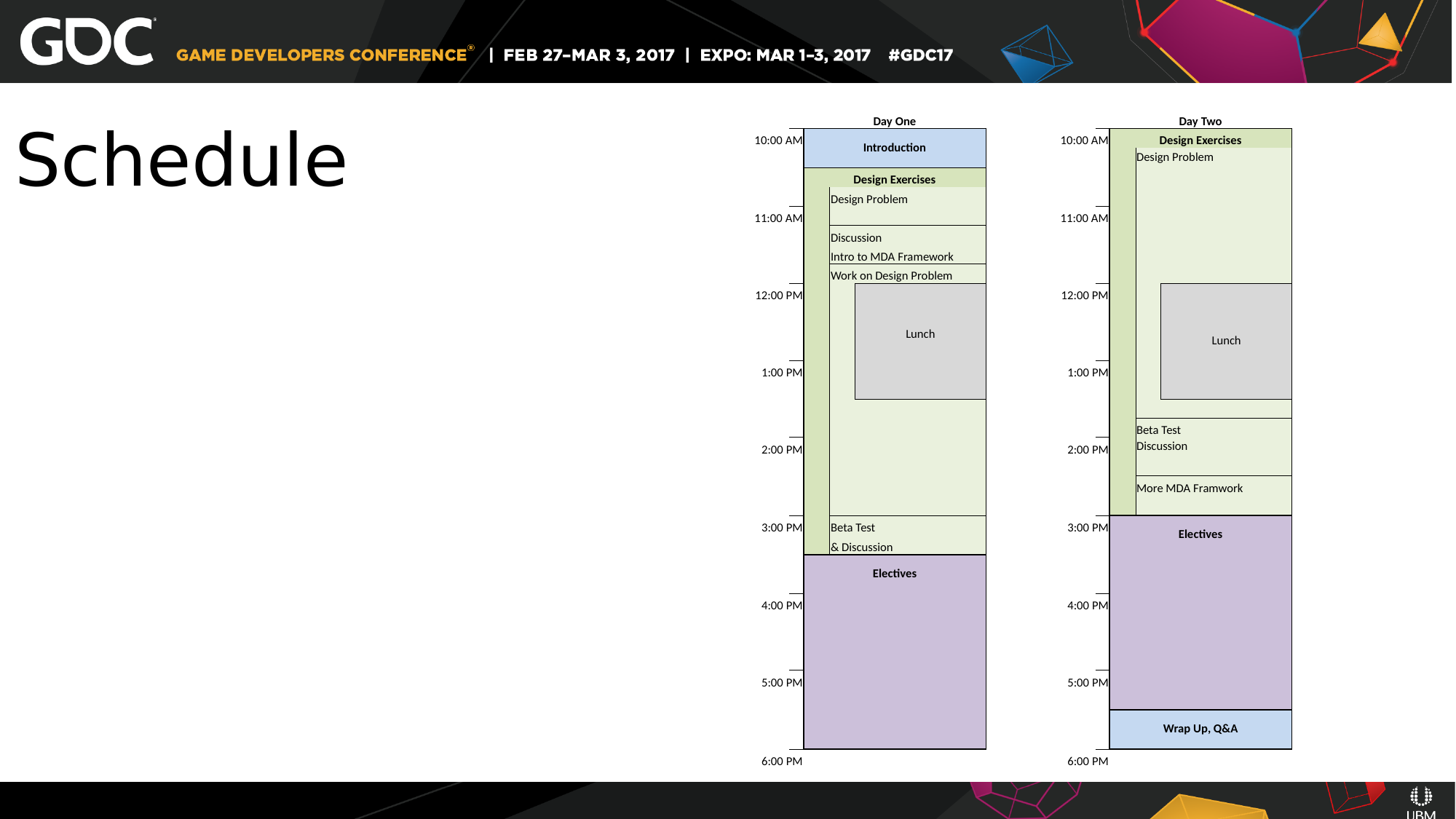

Schedule
|  |  | Day One |  |  |  |  |  | Day Two |  |  |  |
| --- | --- | --- | --- | --- | --- | --- | --- | --- | --- | --- | --- |
| 10:00 AM |  | Introduction |  |  |  | 10:00 AM |  | Design Exercises |  |  |  |
|  |  |  |  |  |  |  |  |  | Design Problem |  |  |
|  |  | Design Exercises |  |  |  |  |  |  |  |  |  |
|  |  |  | Design Problem |  |  |  |  |  |  |  |  |
| 11:00 AM |  |  |  |  |  | 11:00 AM |  |  |  |  |  |
|  |  |  | Discussion |  |  |  |  |  |  |  |  |
|  |  |  | Intro to MDA Framework |  |  |  |  |  |  |  |  |
|  |  |  | Work on Design Problem |  |  |  |  |  |  |  |  |
| 12:00 PM |  |  |  |  |  | 12:00 PM |  |  |  | Lunch |  |
|  |  |  |  |  |  |  |  |  |  |  |  |
|  |  |  |  | Lunch |  |  |  |  |  |  |  |
|  |  |  |  |  |  |  |  |  |  |  |  |
| 1:00 PM |  |  |  |  |  | 1:00 PM |  |  |  |  |  |
|  |  |  |  |  |  |  |  |  |  |  |  |
|  |  |  |  |  |  |  |  |  |  |  |  |
|  |  |  |  |  |  |  |  |  | Beta Test |  |  |
| 2:00 PM |  |  |  |  |  | 2:00 PM |  |  | Discussion |  |  |
|  |  |  |  |  |  |  |  |  |  |  |  |
|  |  |  |  |  |  |  |  |  | More MDA Framwork |  |  |
|  |  |  |  |  |  |  |  |  |  |  |  |
| 3:00 PM |  |  | Beta Test |  |  | 3:00 PM |  | Electives |  |  |  |
|  |  |  | & Discussion |  |  |  |  |  |  |  |  |
|  |  | Electives |  |  |  |  |  |  |  |  |  |
|  |  |  |  |  |  |  |  |  |  |  |  |
| 4:00 PM |  |  |  |  |  | 4:00 PM |  |  |  |  |  |
|  |  |  |  |  |  |  |  |  |  |  |  |
|  |  |  |  |  |  |  |  |  |  |  |  |
|  |  |  |  |  |  |  |  |  |  |  |  |
| 5:00 PM |  |  |  |  |  | 5:00 PM |  |  |  |  |  |
|  |  |  |  |  |  |  |  |  |  |  |  |
|  |  |  |  |  |  |  |  | Wrap Up, Q&A |  |  |  |
|  |  |  |  |  |  |  |  |  |  |  |  |
| 6:00 PM |  |  |  |  |  | 6:00 PM |  |  |  |  |  |
10am-6pm both days

Two 3½-hour Exercises
Four 2½-hour Electives

Go to http://gdc.8kindsoffun.com/
or tinyurl.com/gdc-mda
for details